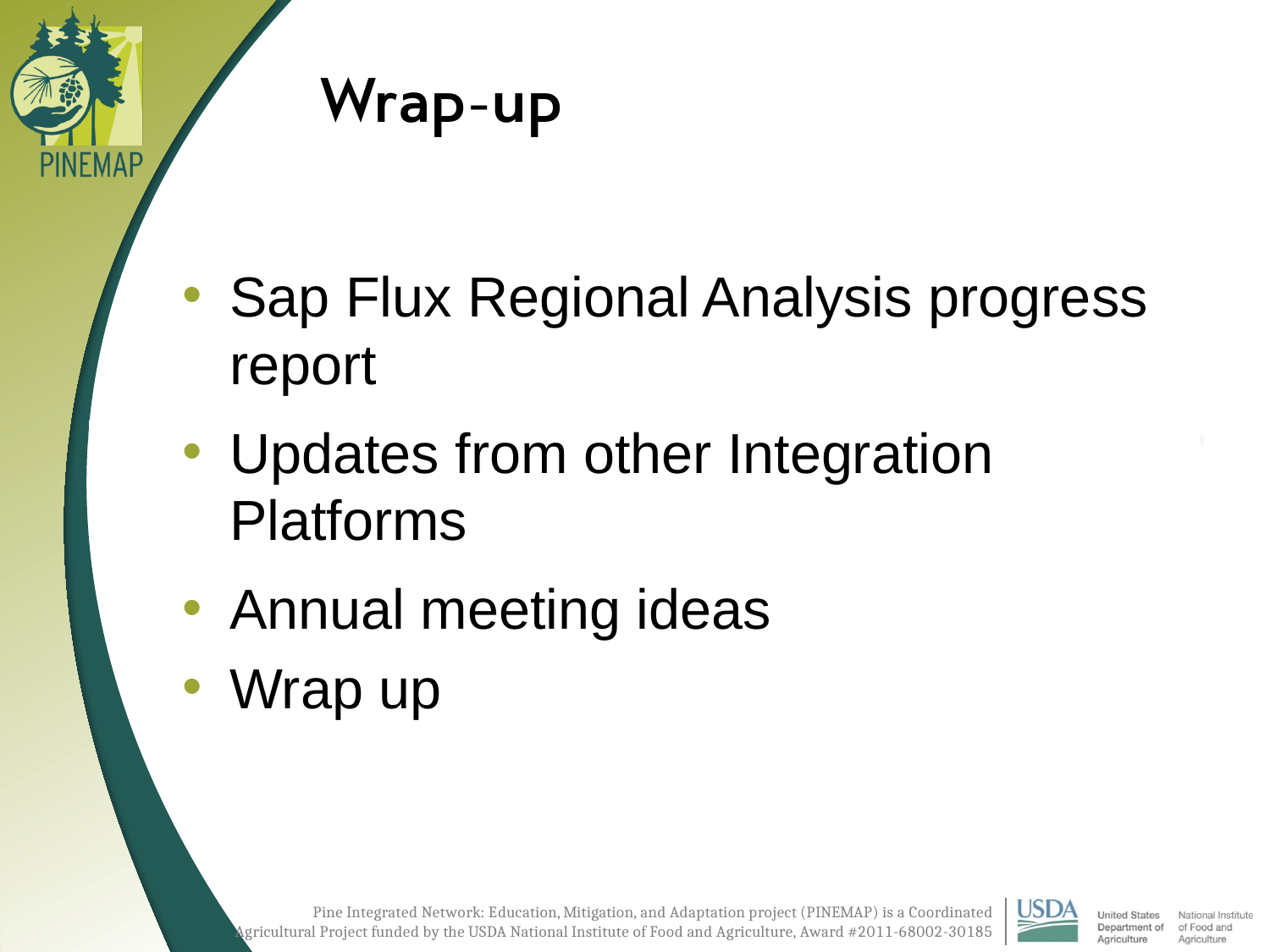

# Wrap-up
Sap Flux Regional Analysis progress report
Updates from other Integration Platforms
Annual meeting ideas
Wrap up